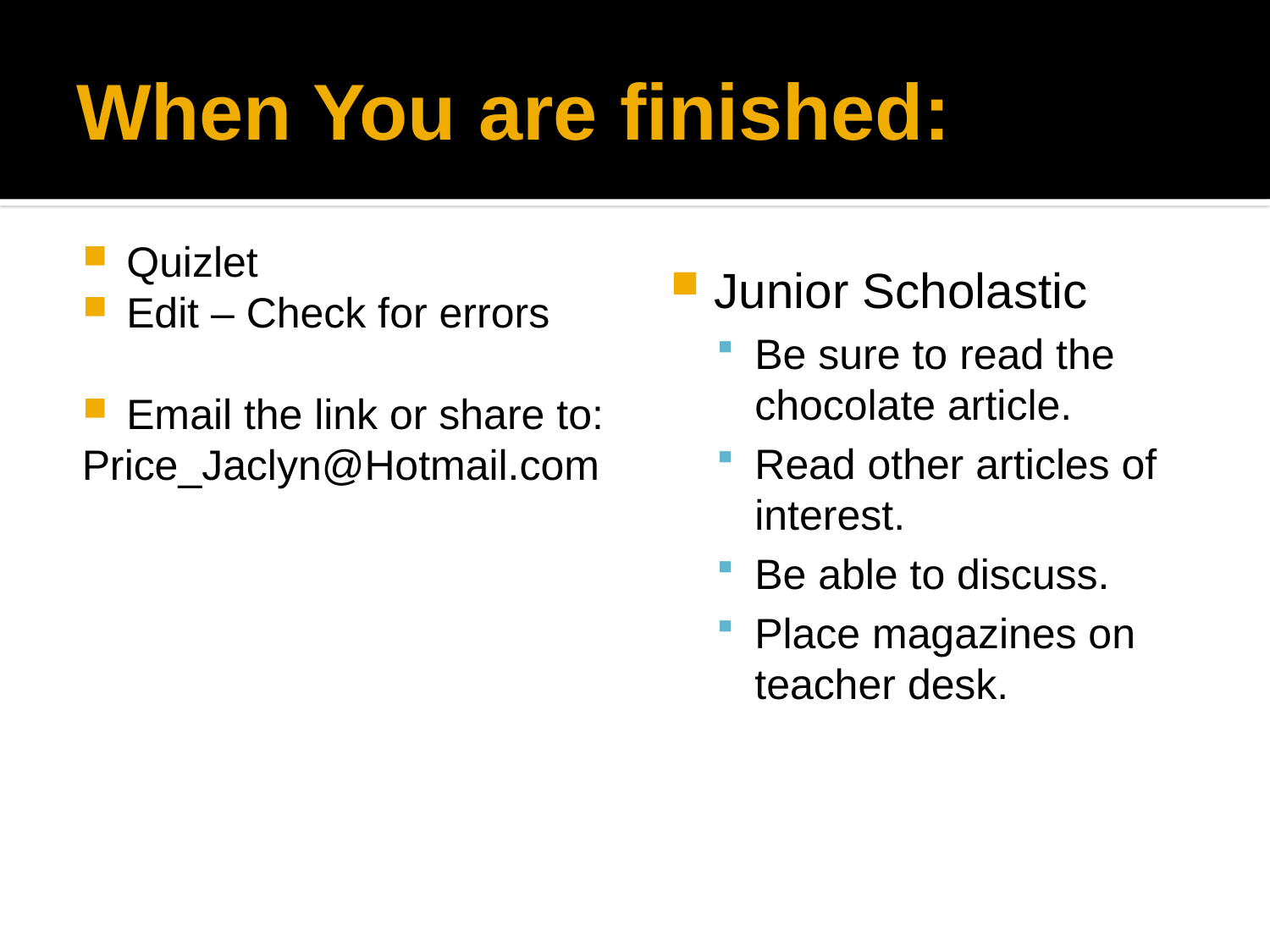

# When You are finished:
Quizlet
Edit – Check for errors

Email the link or share to:
Price_Jaclyn@Hotmail.com
Junior Scholastic
Be sure to read the chocolate article.
Read other articles of interest.
Be able to discuss.
Place magazines on teacher desk.